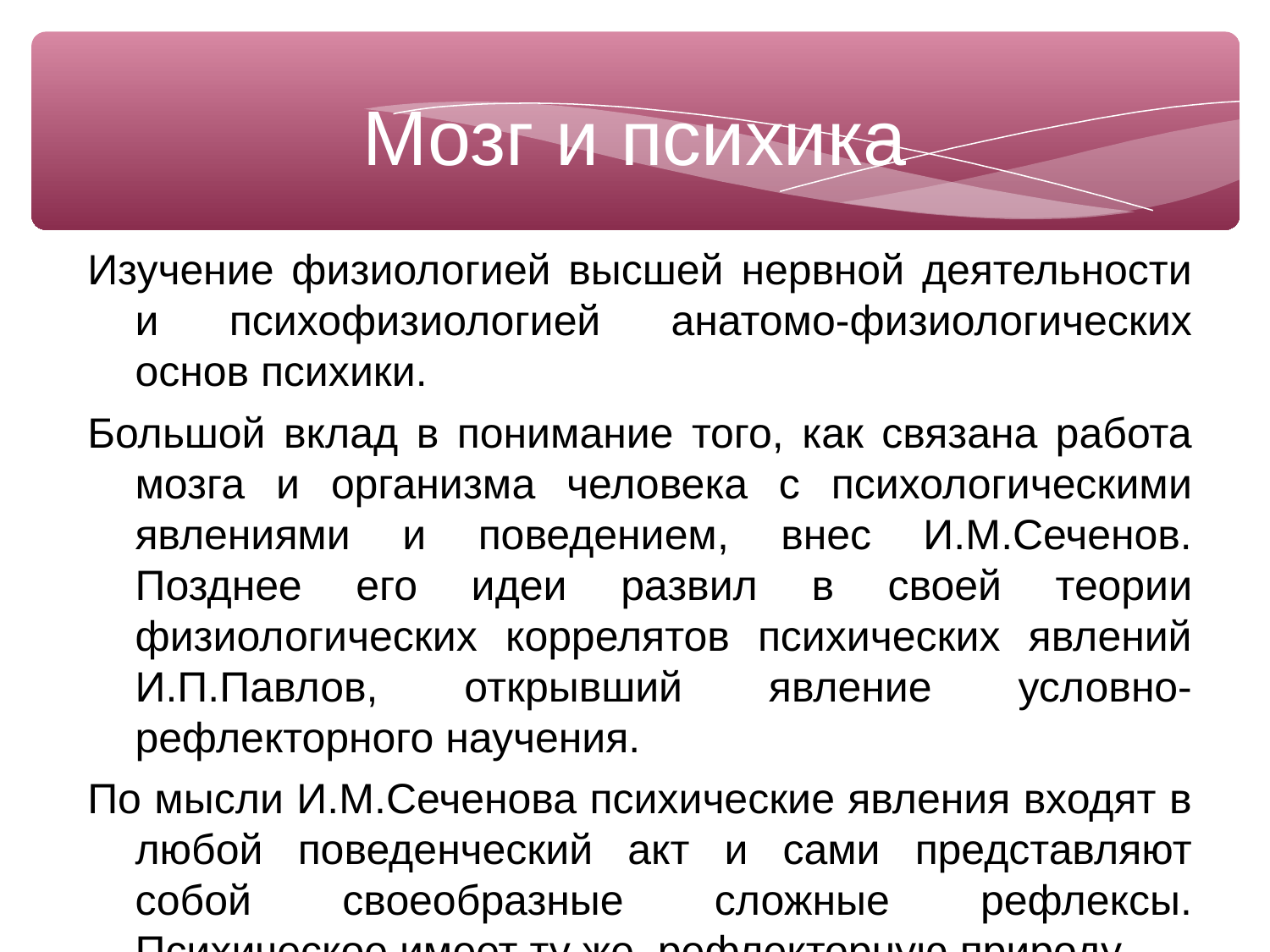

Мозг и психика
Изучение физиологией высшей нервной деятельности и психофизиологией анатомо-физиологических основ психики.
Большой вклад в понимание того, как связана работа мозга и организма человека с психологическими явлениями и поведением, внес И.М.Сеченов. Позднее его идеи развил в своей теории физиологических коррелятов психических явлений И.П.Павлов, открывший явление условно-рефлекторного научения.
По мысли И.М.Сеченова психические явления входят в любой поведенческий акт и сами представляют собой своеобразные сложные рефлексы. Психическое имеет ту же  рефлекторную природу.